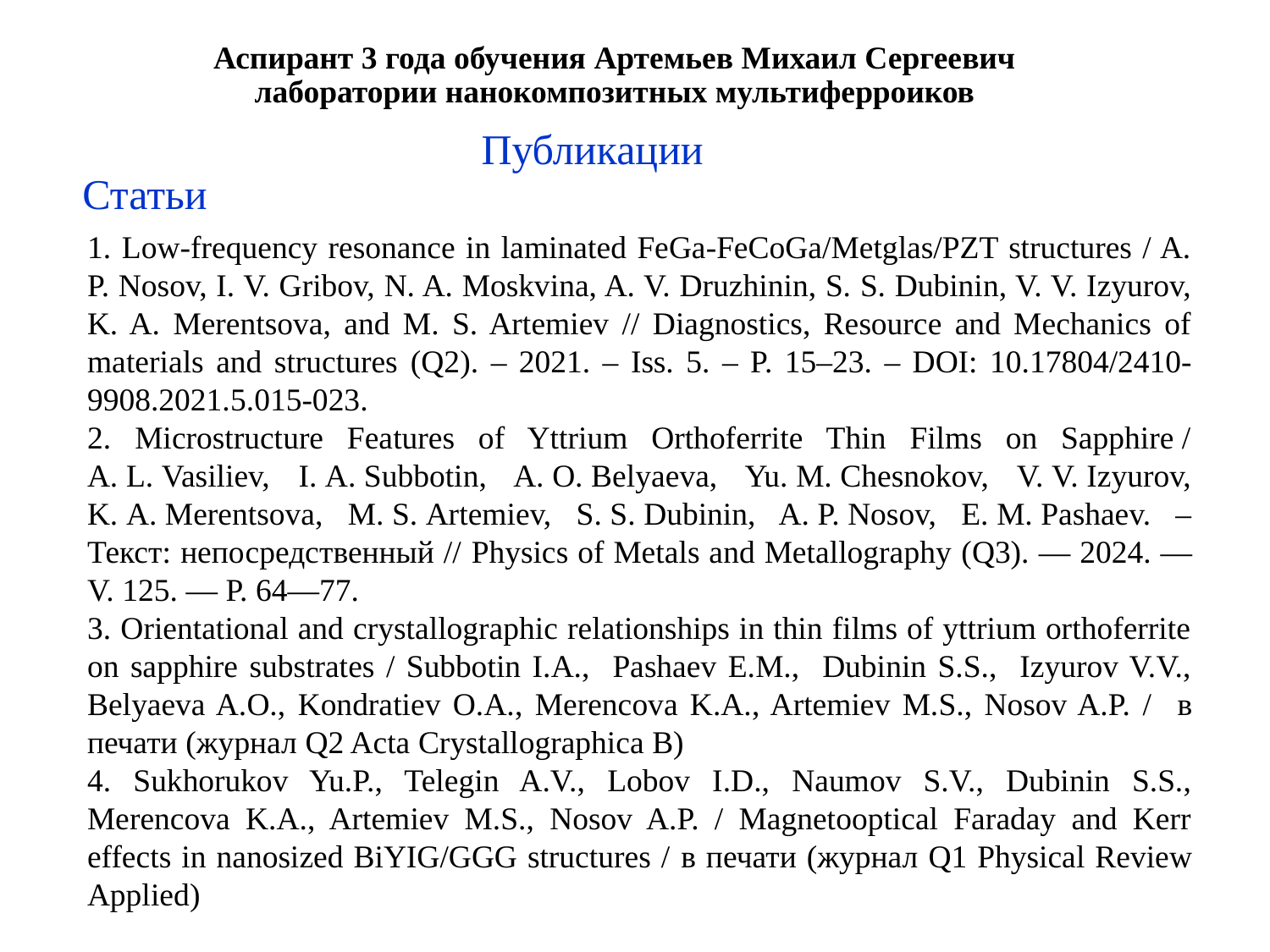

# Аспирант 3 года обучения Артемьев Михаил Сергеевич лаборатории нанокомпозитных мультиферроиков
Публикации
Статьи

1. Low-frequency resonance in laminated FeGa-FeCoGa/Metglas/PZT structures / A. P. Nosov, I. V. Gribov, N. A. Moskvina, A. V. Druzhinin, S. S. Dubinin, V. V. Izyurov, K. A. Merentsova, and M. S. Artemiev // Diagnostics, Resource and Mechanics of materials and structures (Q2). – 2021. – Iss. 5. – P. 15–23. – DOI: 10.17804/2410-9908.2021.5.015-023.
2. Microstructure Features of Yttrium Orthoferrite Thin Films on Sapphire / A. L. Vasiliev, I. A. Subbotin, A. O. Belyaeva, Yu. M. Chesnokov, V. V. Izyurov, K. A. Merentsova, M. S. Artemiev, S. S. Dubinin, A. P. Nosov, E. M. Pashaev. – Текст: непосредственный // Physics of Metals and Metallography (Q3). — 2024. — V. 125. — P. 64—77.
3. Orientational and crystallographic relationships in thin films of yttrium orthoferrite on sapphire substrates / Subbotin I.A.,  Pashaev E.M.,  Dubinin S.S.,  Izyurov V.V., Belyaeva A.O., Kondratiev O.A., Merencova K.A., Artemiev M.S., Nosov A.P. /  в печати (журнал Q2 Acta Crystallographica B)
4. Sukhorukov Yu.P., Telegin A.V., Lobov I.D., Naumov S.V., Dubinin S.S., Merencova K.A., Artemiev M.S., Nosov A.P. / Magnetooptical Faraday and Kerr effects in nanosized BiYIG/GGG structures / в печати (журнал Q1 Physical Review Applied)